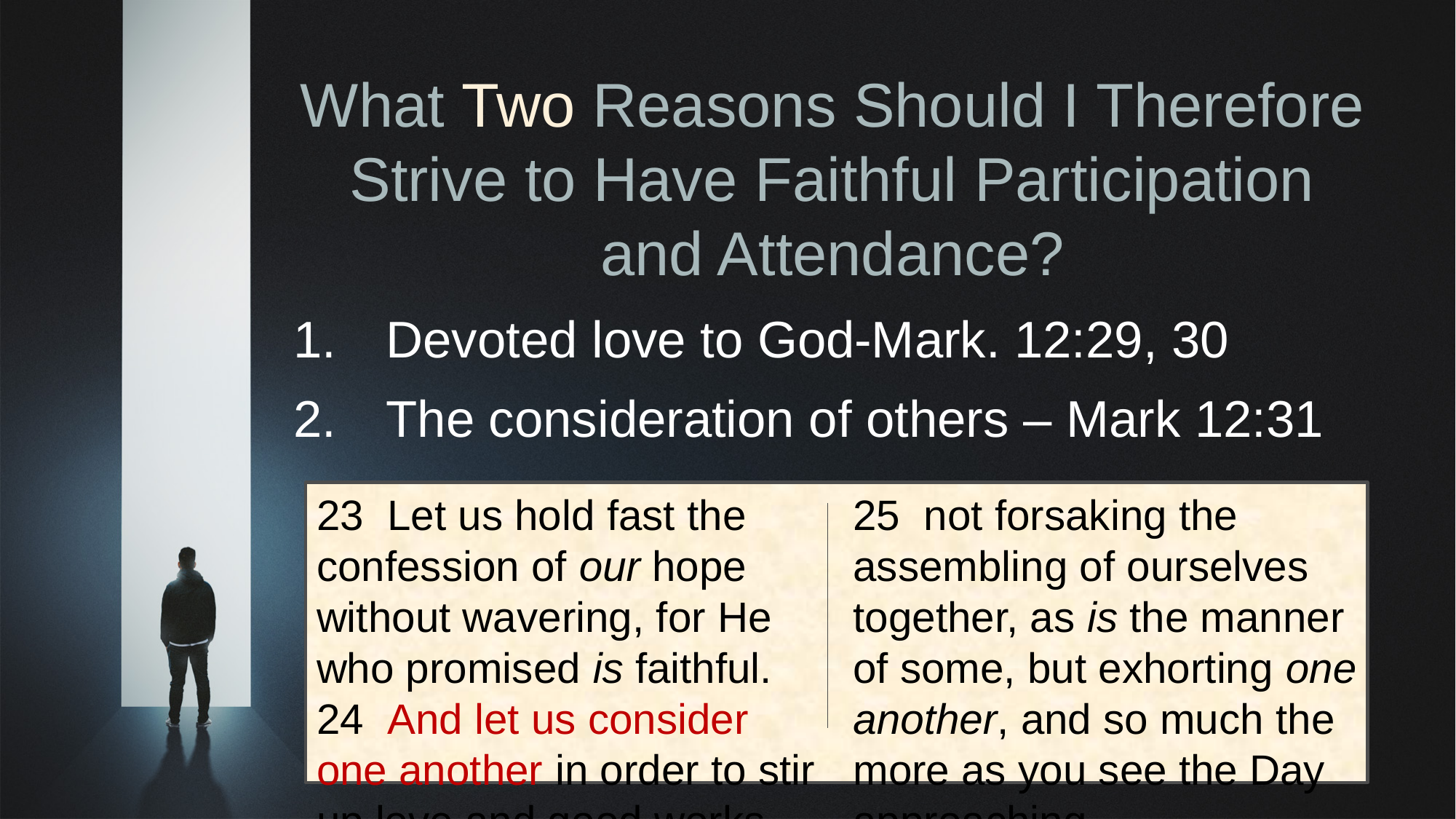

What Two Reasons Should I Therefore Strive to Have Faithful Participation and Attendance?
Devoted love to God-Mark. 12:29, 30
The consideration of others – Mark 12:31
23  Let us hold fast the confession of our hope without wavering, for He who promised is faithful.
24  And let us consider one another in order to stir up love and good works,
25  not forsaking the assembling of ourselves together, as is the manner of some, but exhorting one another, and so much the more as you see the Day approaching.
Hebrews 10:23-35